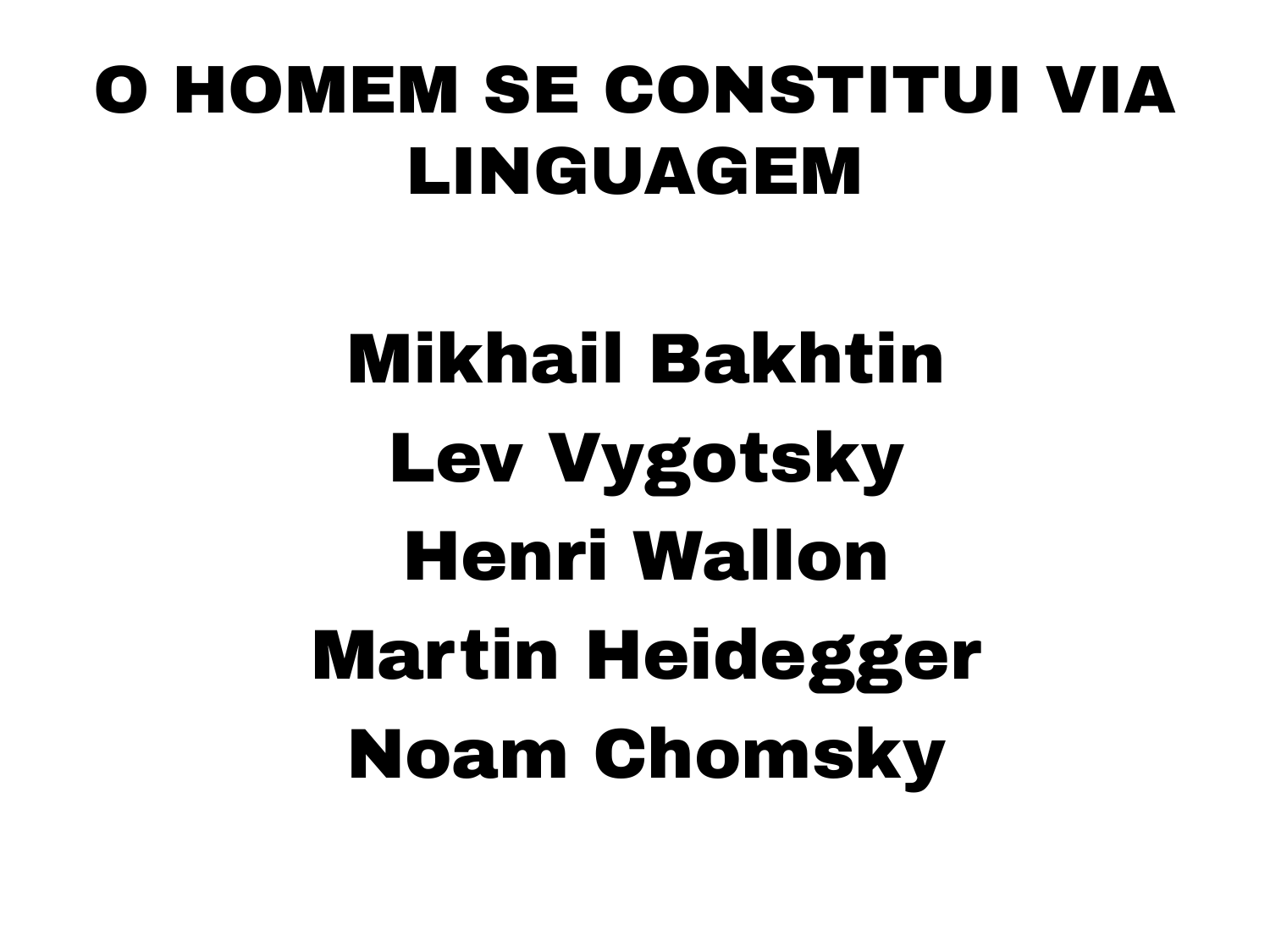

# O HOMEM SE CONSTITUI VIA LINGUAGEM
Mikhail Bakhtin
Lev Vygotsky
Henri Wallon
Martin Heidegger
Noam Chomsky